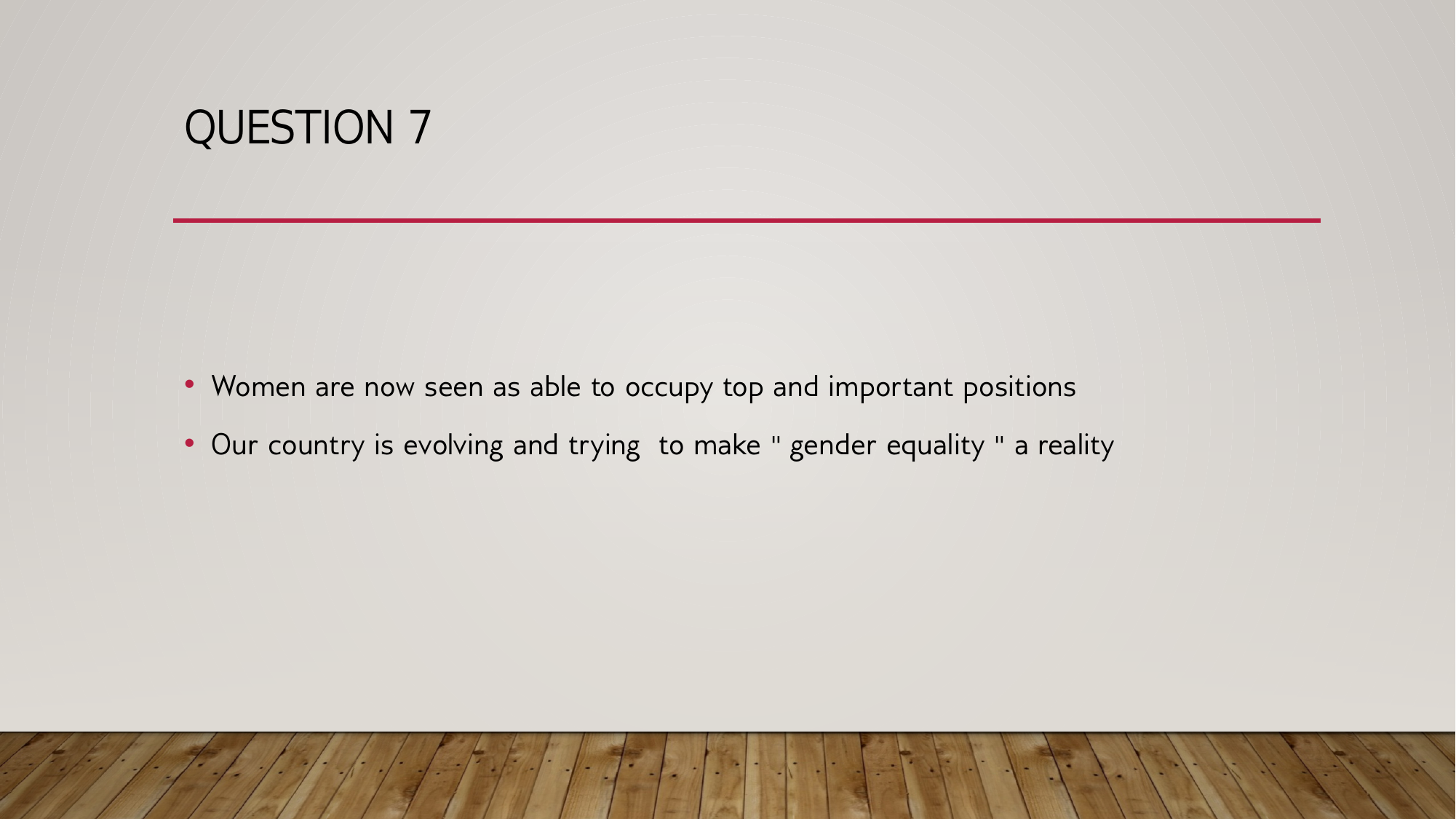

# Question 7
Women are now seen as able to occupy top and important positions
Our country is evolving and trying  to make " gender equality " a reality